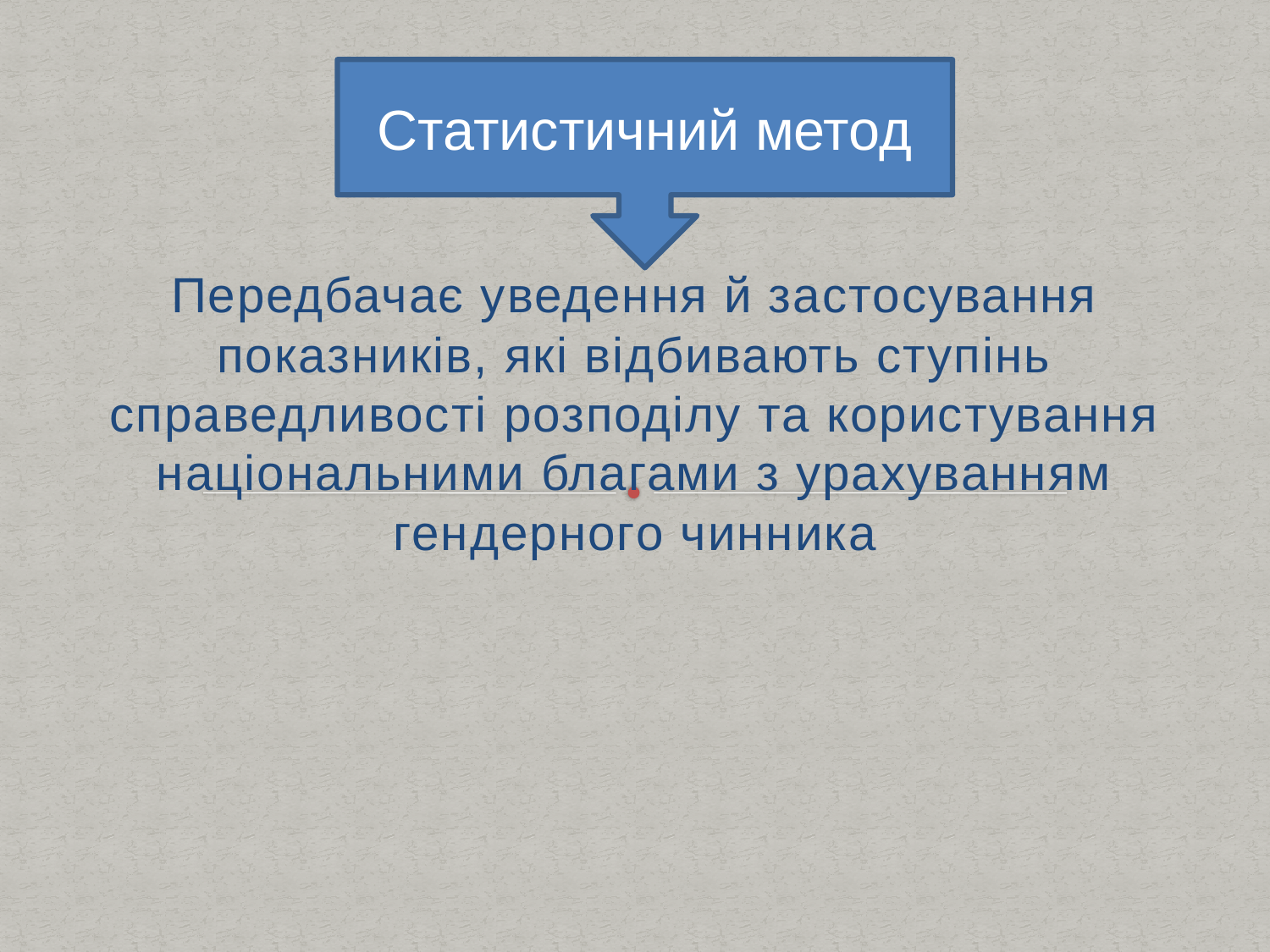

Статистичний метод
#

Передбачає уведення й застосування показників, які відбивають ступінь справедливості розподілу та користування національними благами з урахуванням гендерного чинника